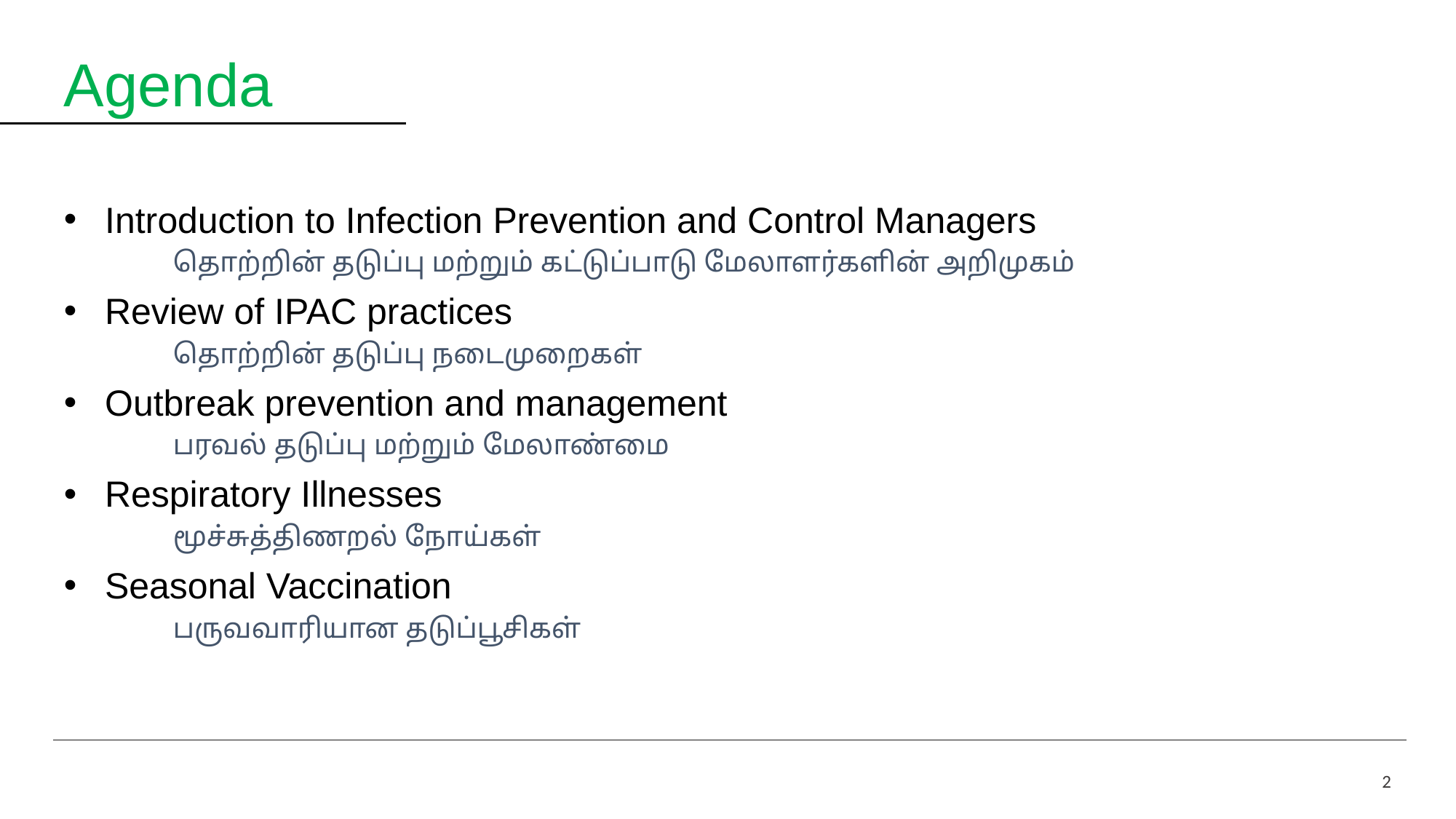

# Agenda

Introduction to Infection Prevention and Control Managers
தொற்றின் தடுப்பு மற்றும் கட்டுப்பாடு மேலாளர்களின் அறிமுகம்
Review of IPAC practices
தொற்றின் தடுப்பு நடைமுறைகள்
Outbreak prevention and management
பரவல் தடுப்பு மற்றும் மேலாண்மை
Respiratory Illnesses
மூச்சுத்திணறல் நோய்கள்
Seasonal Vaccination
பருவவாரியான தடுப்பூசிகள்

2